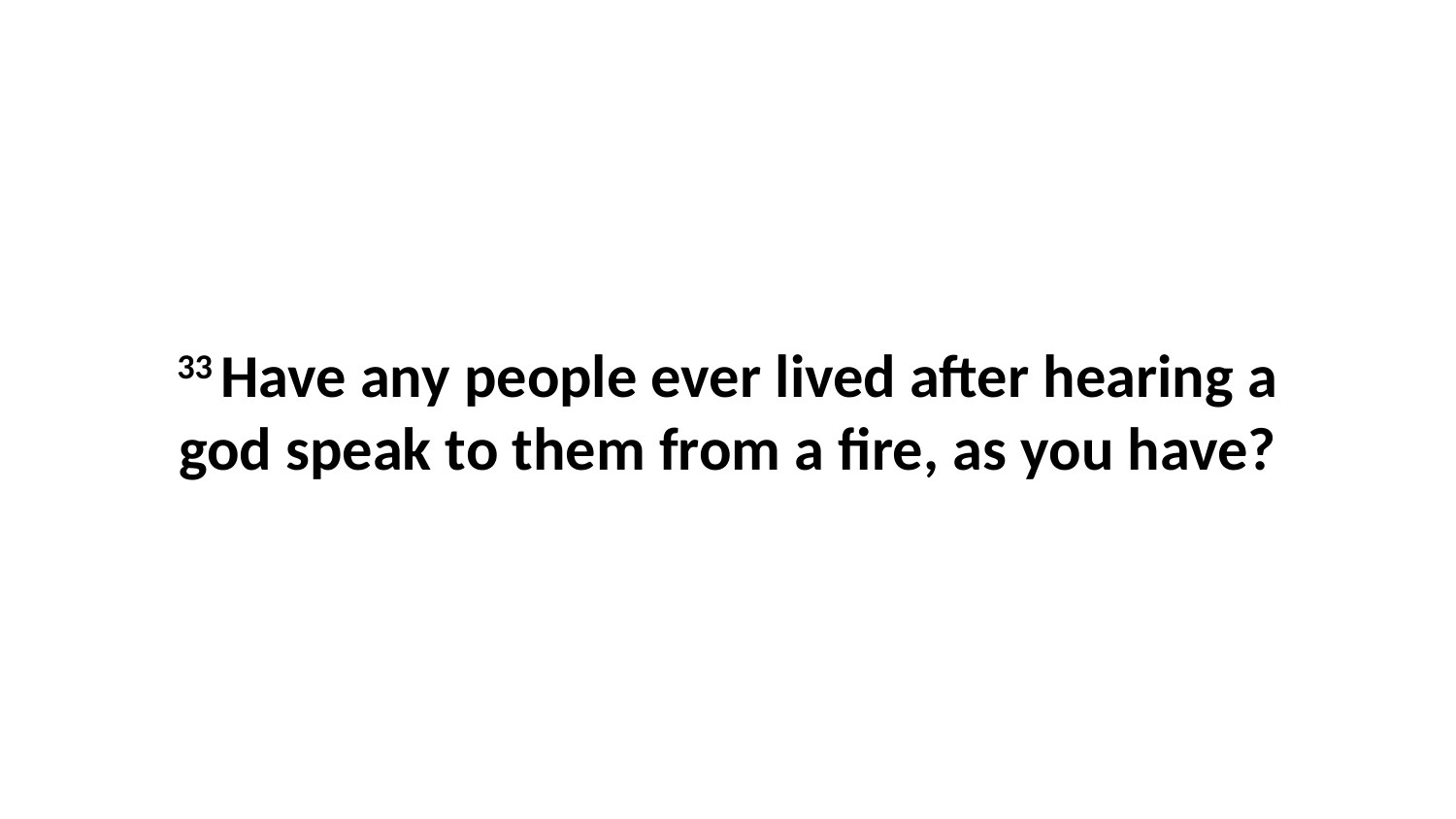

33 Have any people ever lived after hearing a god speak to them from a fire, as you have?